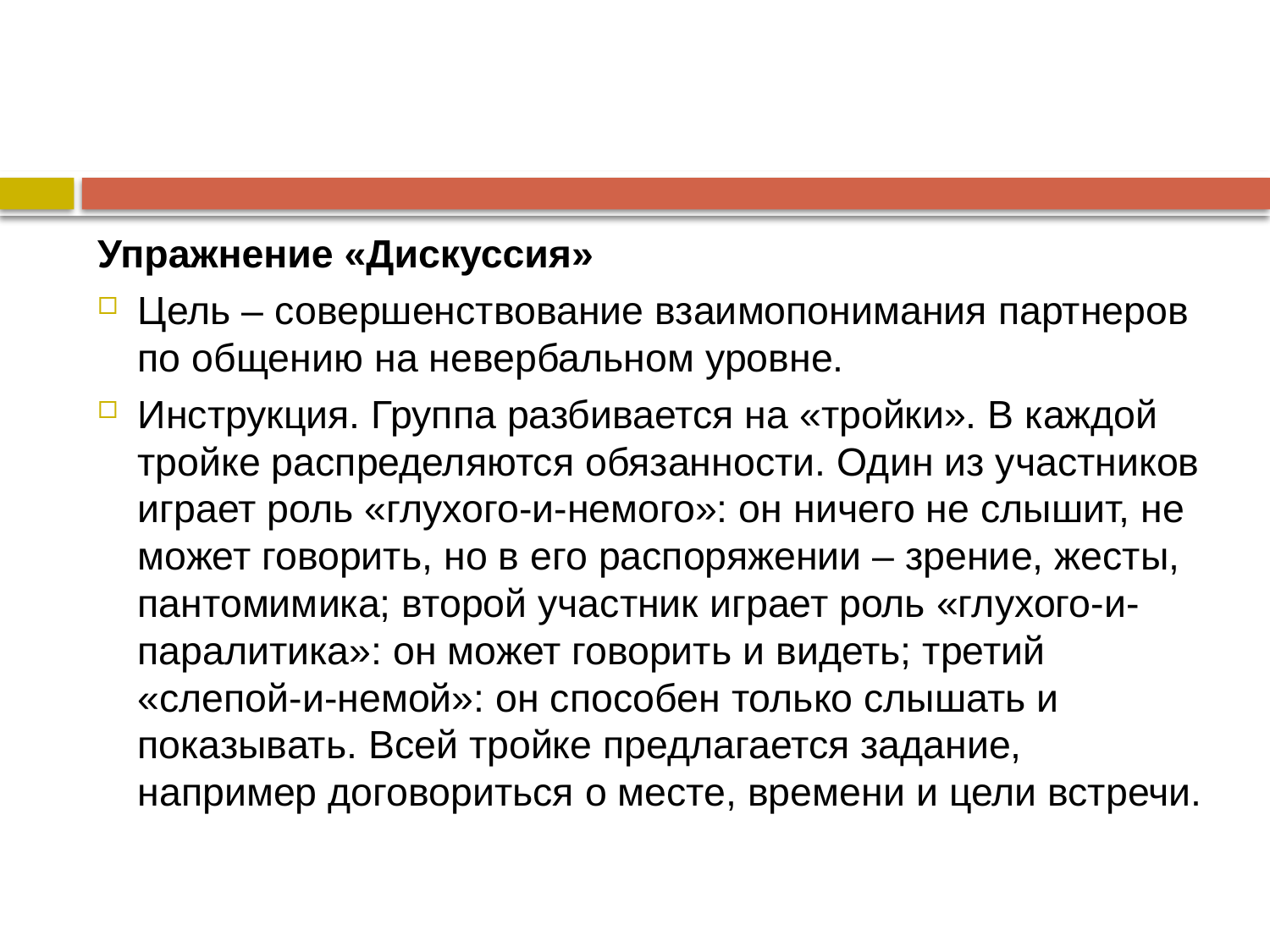

#
Упражнение «Дискуссия»
Цель – совершенствование взаимопонимания партнеров по общению на невербальном уровне.
Инструкция. Группа разбивается на «тройки». В каждой тройке распределяются обязанности. Один из участников играет роль «глухого-и-немого»: он ничего не слышит, не может говорить, но в его распоряжении – зрение, жесты, пантомимика; второй участник играет роль «глухого-и-паралитика»: он может говорить и видеть; третий «слепой-и-немой»: он способен только слышать и показывать. Всей тройке предлагается задание, например договориться о месте, времени и цели встречи.